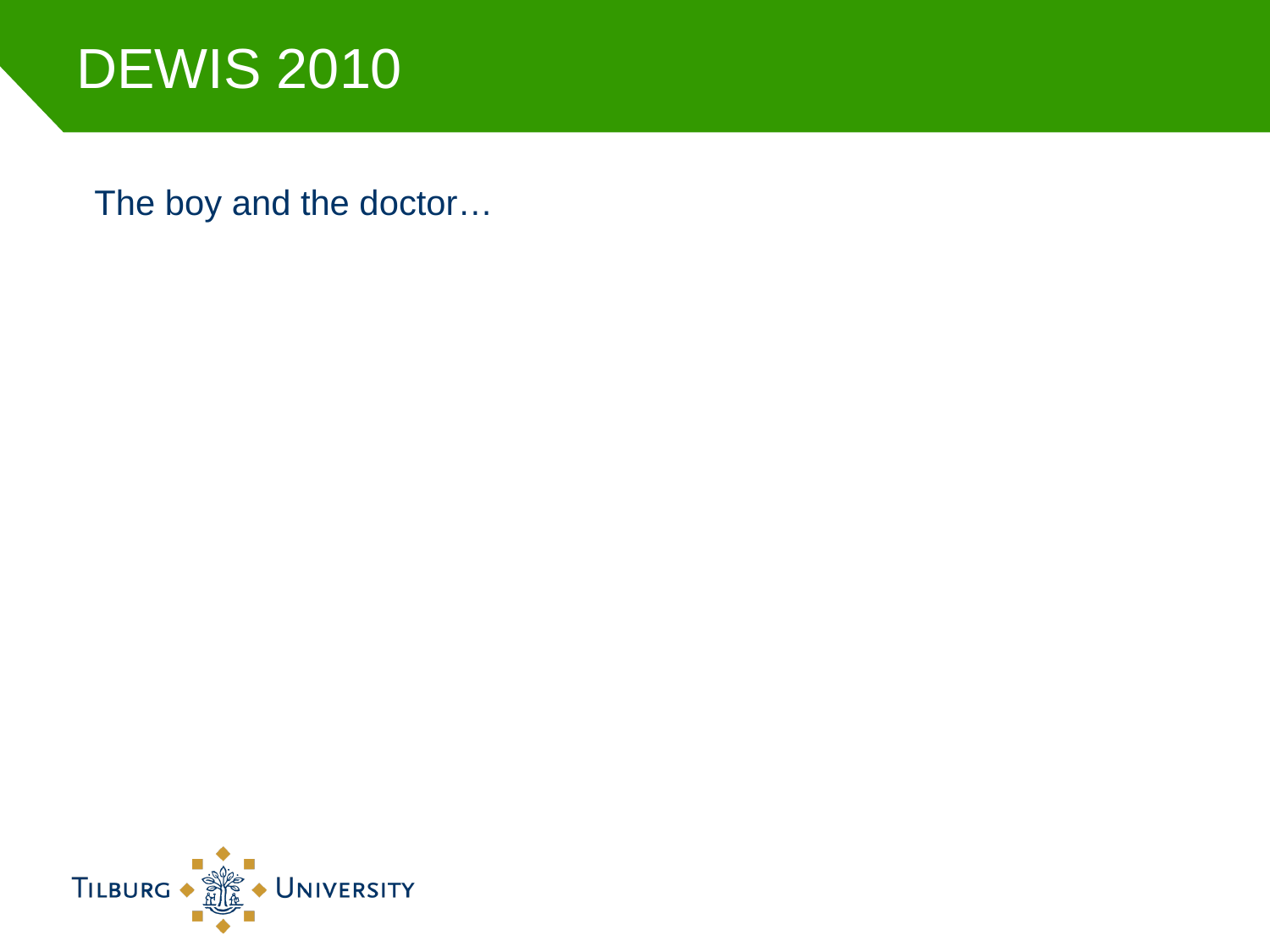

DEWIS 2010

The boy and the doctor…